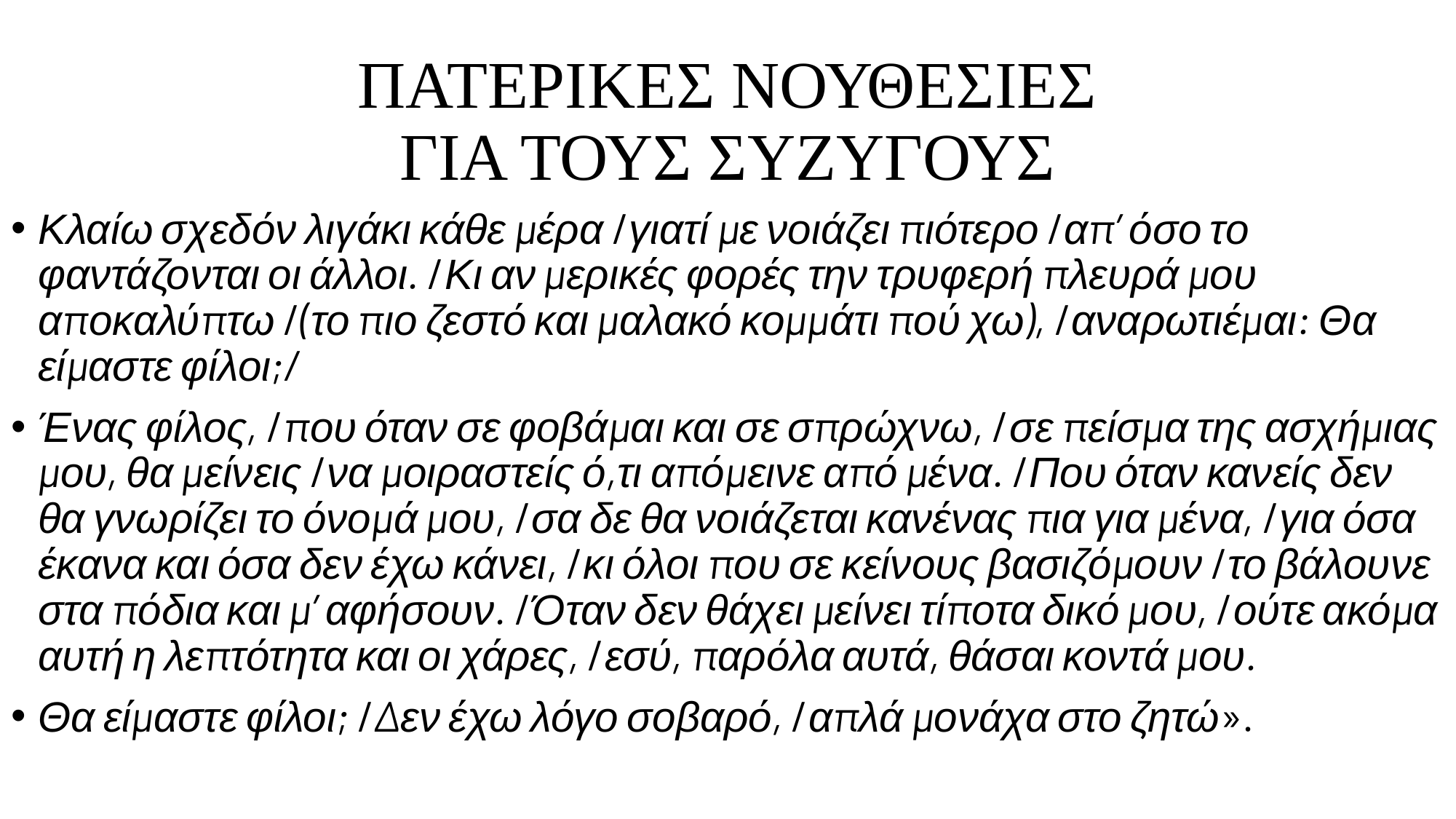

# ΠΑΤΕΡΙΚΕΣ ΝΟΥΘΕΣΙΕΣ ΓΙΑ ΤΟΥΣ ΣΥΖΥΓΟΥΣ
Κλαίω σχεδόν λιγάκι κάθε μέρα /γιατί με νοιάζει πιότερο /απ’ όσο το φαντάζονται οι άλλοι. /Κι αν μερικές φορές την τρυφερή πλευρά μου αποκαλύπτω /(το πιο ζεστό και μαλακό κομμάτι πού χω), /αναρωτιέμαι: Θα είμαστε φίλοι;/
Ένας φίλος, /που όταν σε φοβάμαι και σε σπρώχνω, /σε πείσμα της ασχήμιας μου, θα μείνεις /να μοιραστείς ό,τι απόμεινε από μένα. /Που όταν κανείς δεν θα γνωρίζει το όνομά μου, /σα δε θα νοιάζεται κανένας πια για μένα, /για όσα έκανα και όσα δεν έχω κάνει, /κι όλοι που σε κείνους βασιζόμουν /το βάλουνε στα πόδια και μ’ αφήσουν. /Όταν δεν θάχει μείνει τίποτα δικό μου, /ούτε ακόμα αυτή η λεπτότητα και οι χάρες, /εσύ, παρόλα αυτά, θάσαι κοντά μου.
Θα είμαστε φίλοι; /Δεν έχω λόγο σοβαρό, /απλά μονάχα στο ζητώ».